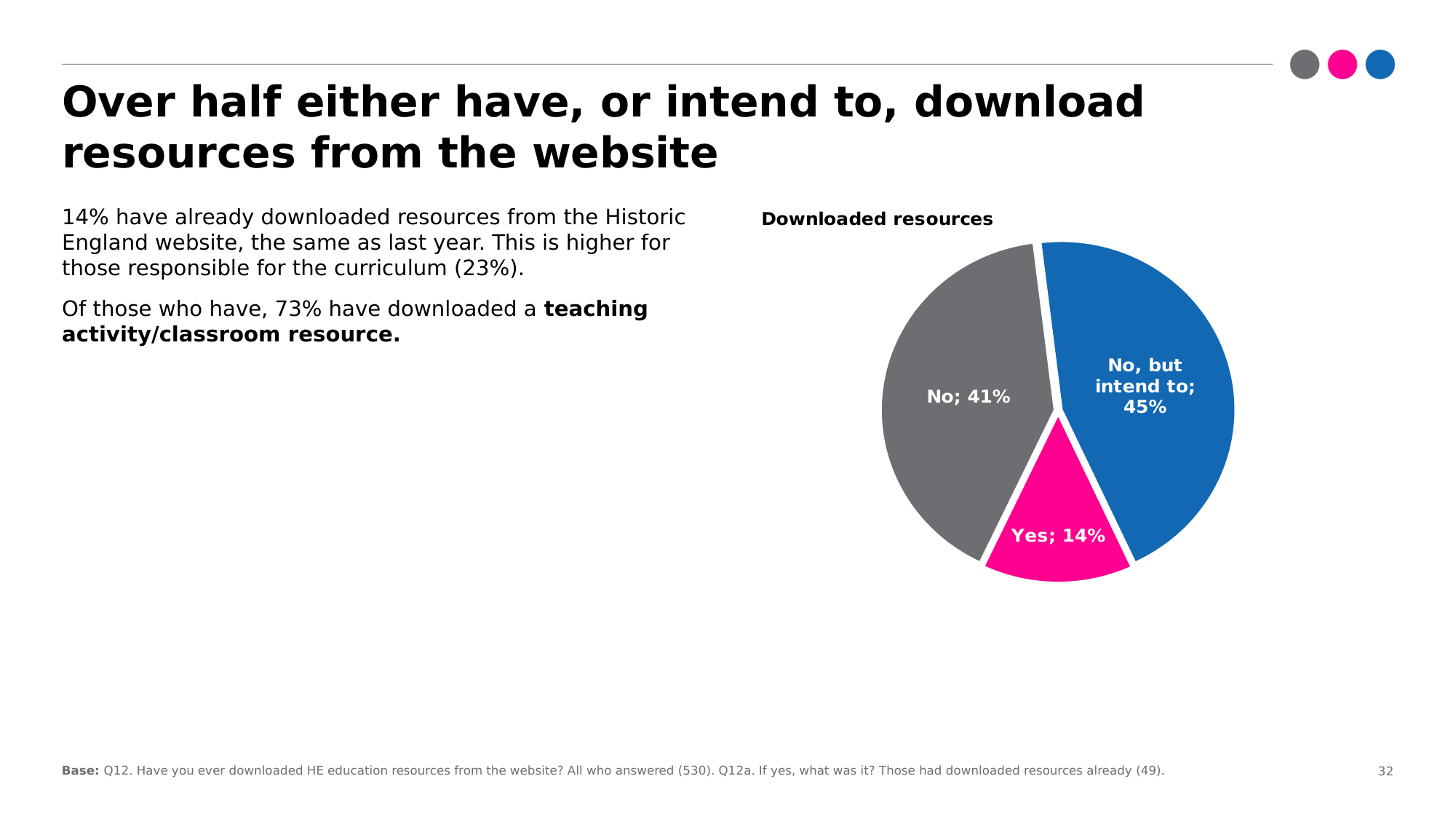

# Over half either have, or intend to, download resources from the website

### Chart: Downloaded resources

| Category | Sales |
|---|---|
| Yes | 0.14 |
| No | 0.41 |
| No, but intend to | 0.45 |
14% have already downloaded resources from the Historic England website, the same as last year. This is higher for those responsible for the curriculum (23%).
Of those who have, 73% have downloaded a teaching activity/classroom resource.
Base: Q12. Have you ever downloaded HE education resources from the website? All who answered (530). Q12a. If yes, what was it? Those had downloaded resources already (49).